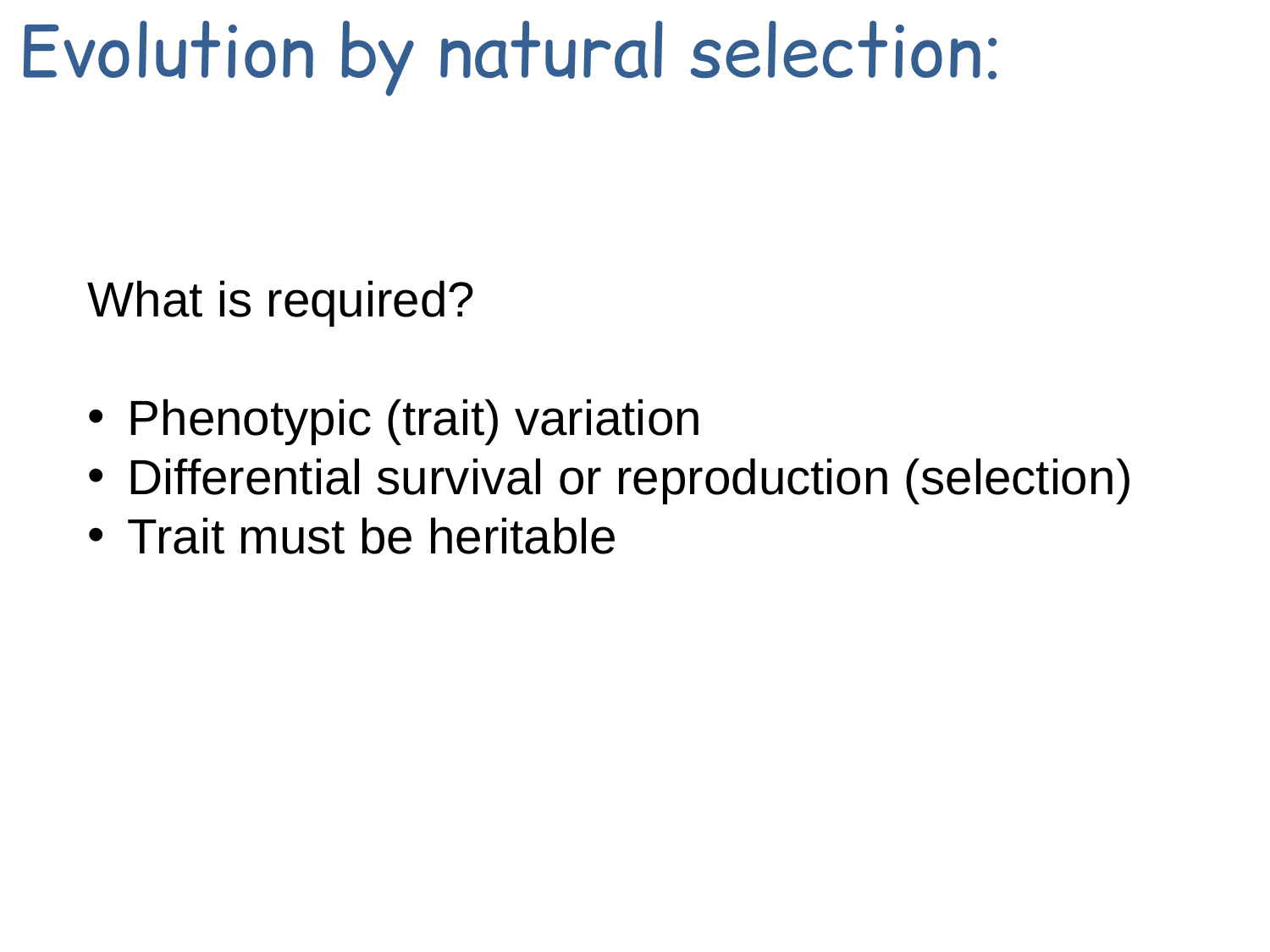

Evolution by natural selection:
What is required?

Phenotypic (trait) variation
Differential survival or reproduction (selection)
Trait must be heritable